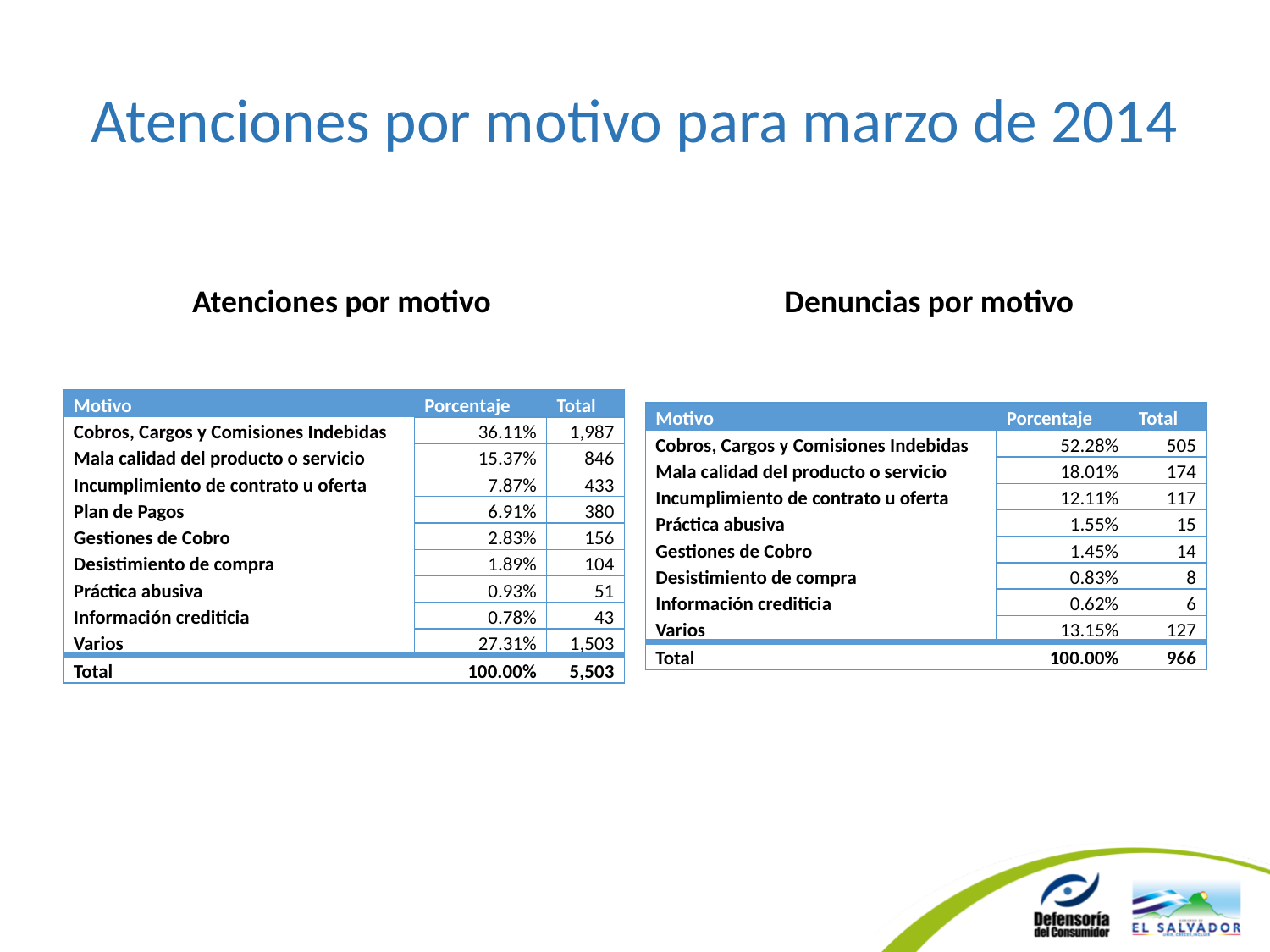

# Atenciones por motivo para marzo de 2014
Atenciones por motivo
Denuncias por motivo
| Motivo | Porcentaje | Total |
| --- | --- | --- |
| Cobros, Cargos y Comisiones Indebidas | 36.11% | 1,987 |
| Mala calidad del producto o servicio | 15.37% | 846 |
| Incumplimiento de contrato u oferta | 7.87% | 433 |
| Plan de Pagos | 6.91% | 380 |
| Gestiones de Cobro | 2.83% | 156 |
| Desistimiento de compra | 1.89% | 104 |
| Práctica abusiva | 0.93% | 51 |
| Información crediticia | 0.78% | 43 |
| Varios | 27.31% | 1,503 |
| Total | 100.00% | 5,503 |
| Motivo | Porcentaje | Total |
| --- | --- | --- |
| Cobros, Cargos y Comisiones Indebidas | 52.28% | 505 |
| Mala calidad del producto o servicio | 18.01% | 174 |
| Incumplimiento de contrato u oferta | 12.11% | 117 |
| Práctica abusiva | 1.55% | 15 |
| Gestiones de Cobro | 1.45% | 14 |
| Desistimiento de compra | 0.83% | 8 |
| Información crediticia | 0.62% | 6 |
| Varios | 13.15% | 127 |
| Total | 100.00% | 966 |